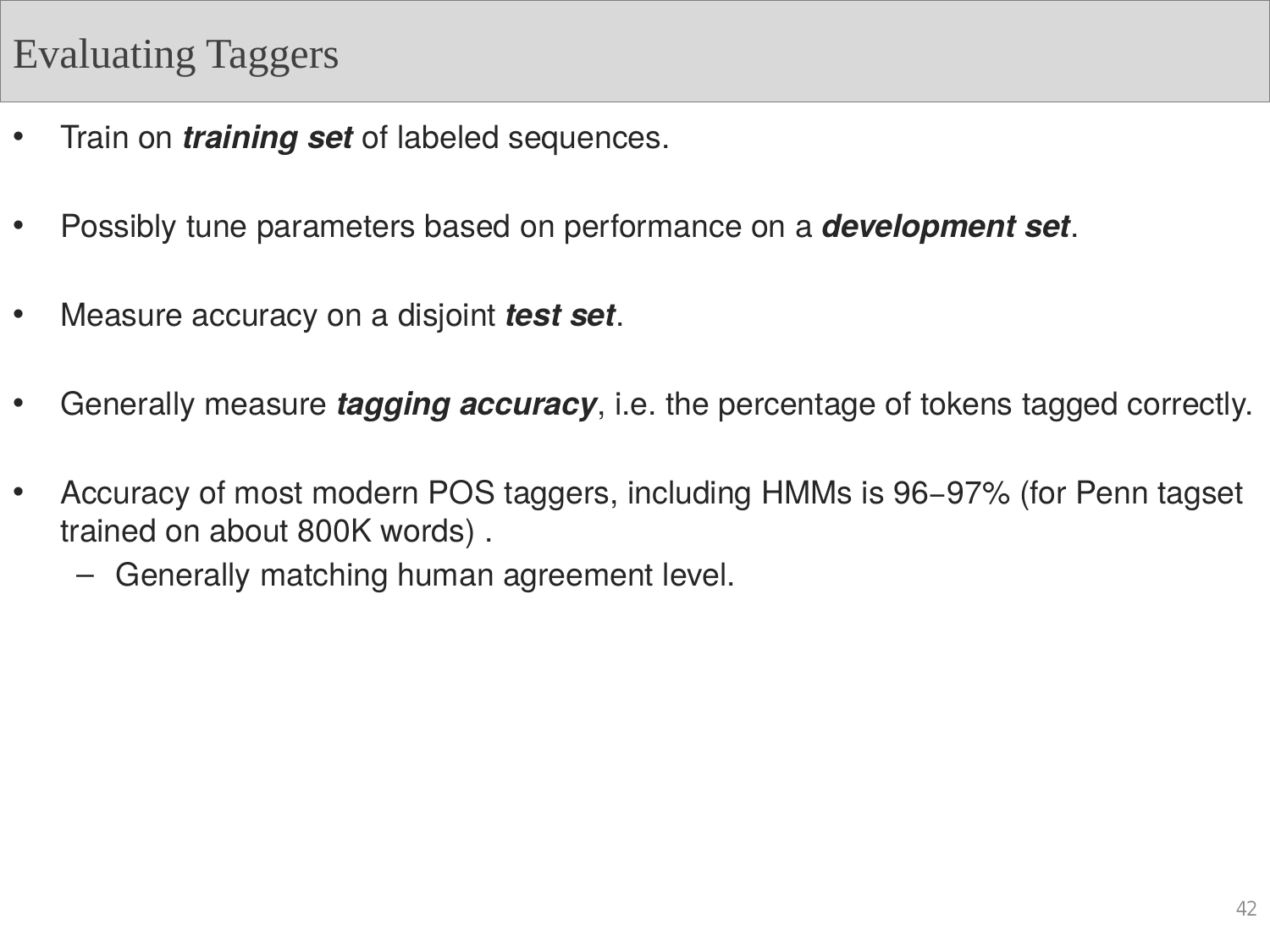

# Evaluating Taggers
Train on training set of labeled sequences.

Possibly tune parameters based on performance on a development set.

Measure accuracy on a disjoint test set.

Generally measure tagging accuracy, i.e. the percentage of tokens tagged correctly.

Accuracy of most modern POS taggers, including HMMs is 96−97% (for Penn tagset trained on about 800K words) .
Generally matching human agreement level.

42